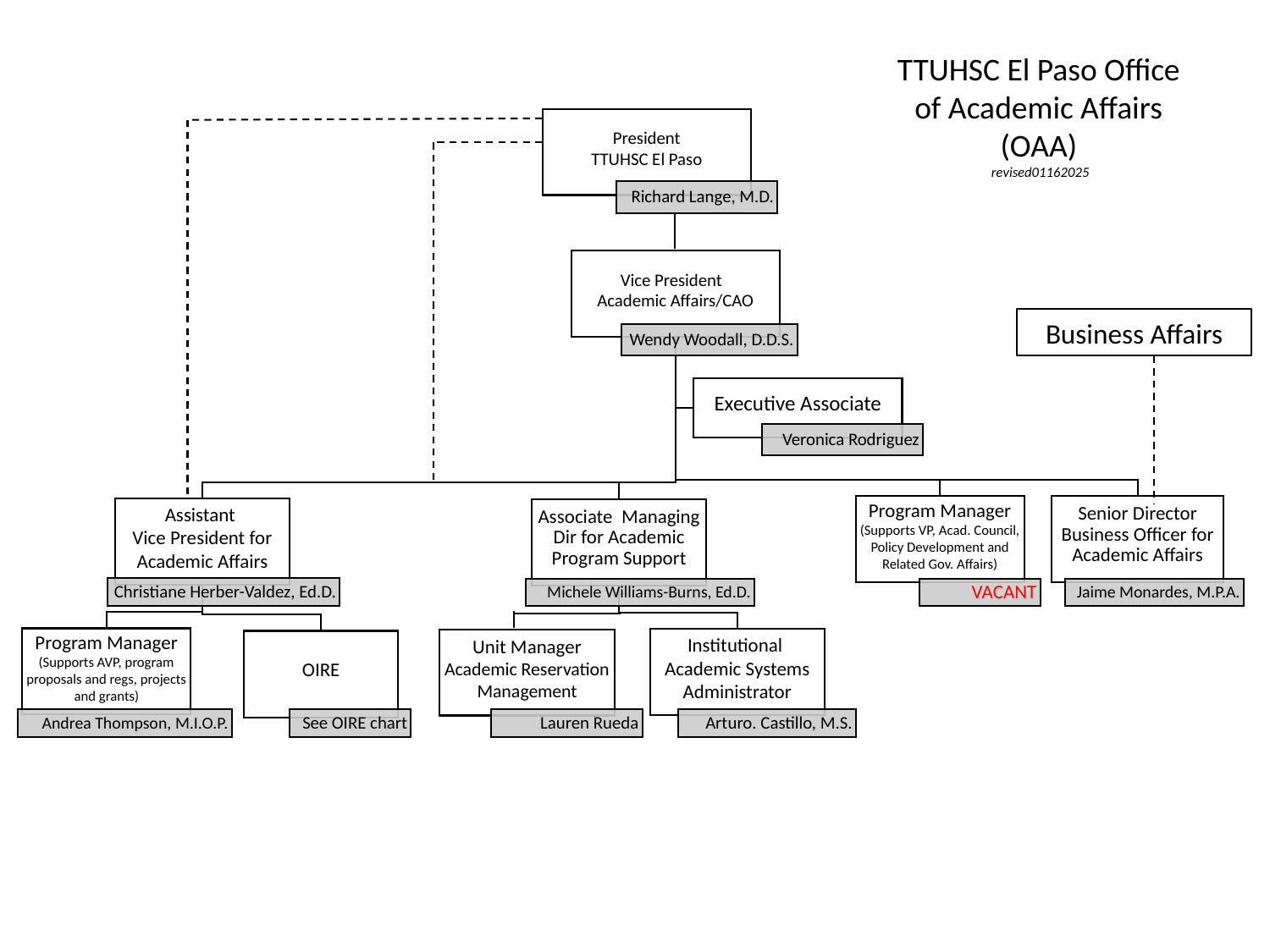

Vice President
Academic Affairs/CAO
Wendy Woodall, D.D.S.
Senior Director Business Officer for Academic Affairs
Jaime Monardes, M.P.A.
Program Manager
(Supports VP, Acad. Council, Policy Development and Related Gov. Affairs)
VACANT
Associate  Managing Dir for Academic Program Support
Michele Williams-Burns, Ed.D.
Institutional
Academic Systems Administrator
Arturo. Castillo, M.S.
Unit Manager Academic Reservation Management
Lauren Rueda
Assistant
Vice President for Academic Affairs
Christiane Herber-Valdez, Ed.D.
OIRE
See OIRE chart
Program Manager
(Supports AVP, program proposals and regs, projects and grants)
Andrea Thompson, M.I.O.P.
Executive Associate
Veronica Rodriguez
President
TTUHSC El Paso
Richard Lange, M.D.
TTUHSC El Paso Office of Academic Affairs (OAA)
 revised01162025
Business Affairs